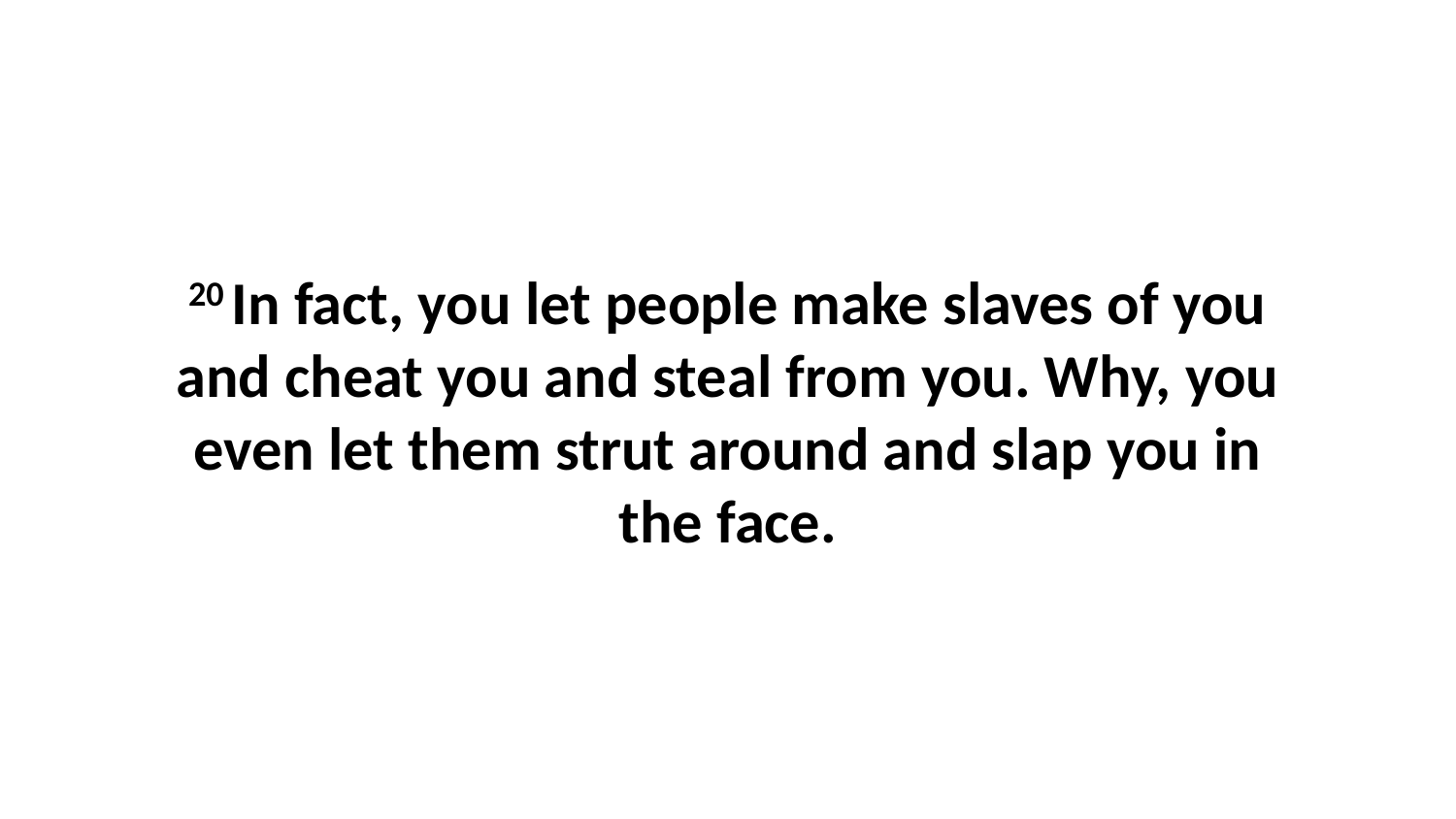

20 In fact, you let people make slaves of you and cheat you and steal from you. Why, you even let them strut around and slap you in the face.